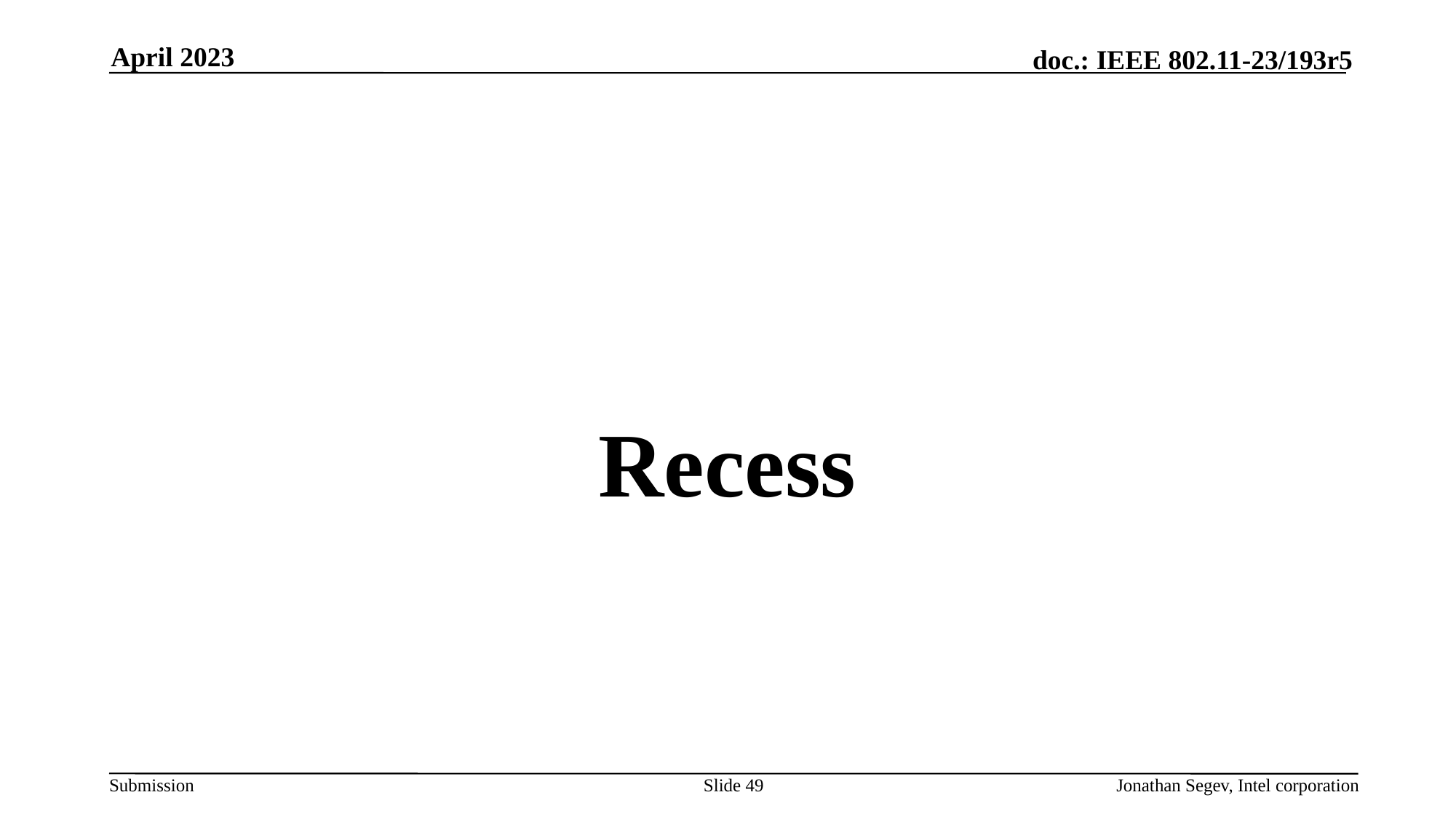

April 2023
#

Recess
Slide 49
Jonathan Segev, Intel corporation